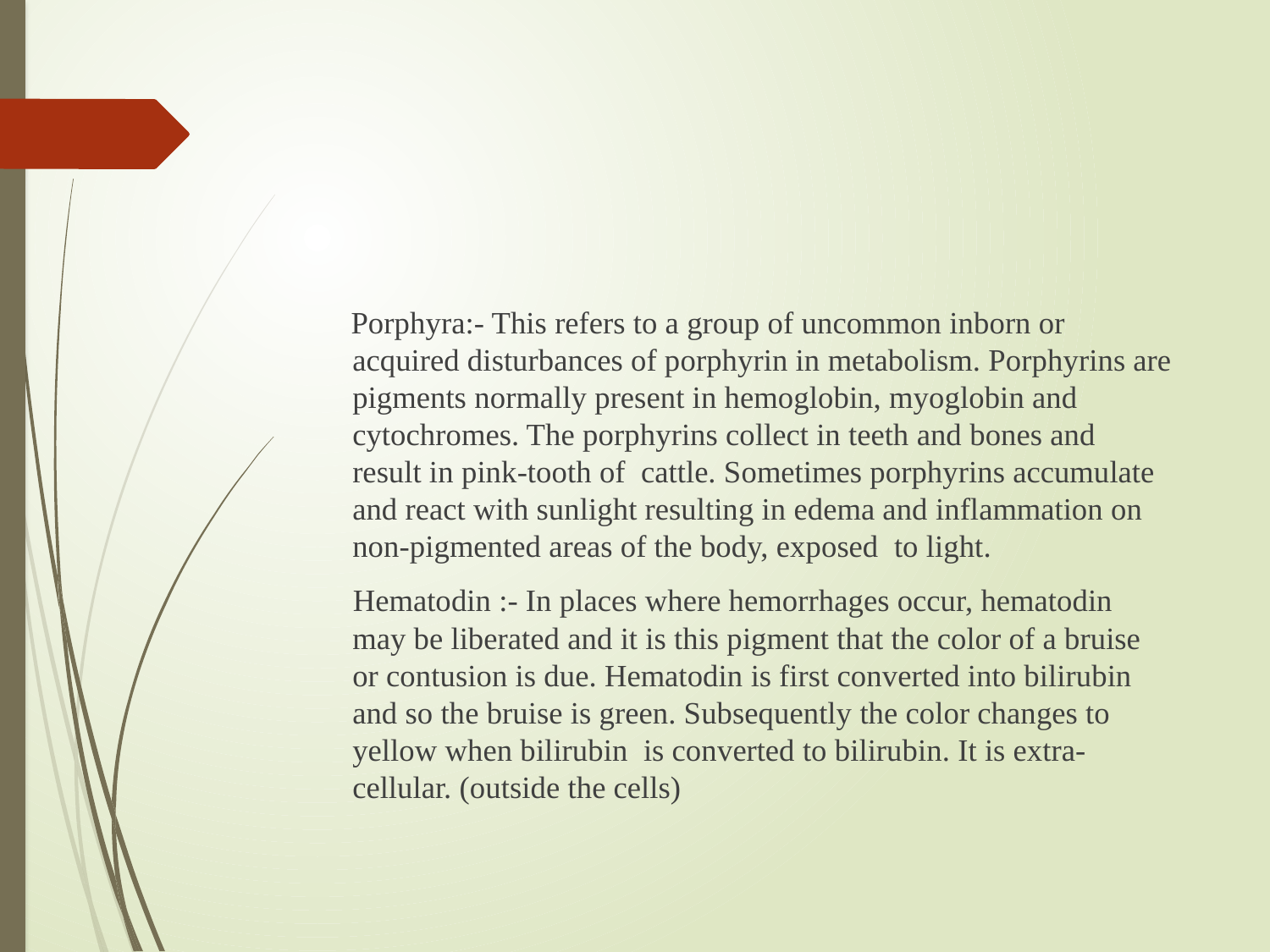

#
         Porphyra:- This refers to a group of uncommon inborn or acquired disturbances of porphyrin in metabolism. Porphyrins are pigments normally present in hemoglobin, myoglobin and cytochromes. The porphyrins collect in teeth and bones and result in pink-tooth of  cattle. Sometimes porphyrins accumulate and react with sunlight resulting in edema and inflammation on non-pigmented areas of the body, exposed  to light.
         Hematodin :- In places where hemorrhages occur, hematodin may be liberated and it is this pigment that the color of a bruise or contusion is due. Hematodin is first converted into bilirubin and so the bruise is green. Subsequently the color changes to yellow when bilirubin  is converted to bilirubin. It is extra-cellular. (outside the cells)